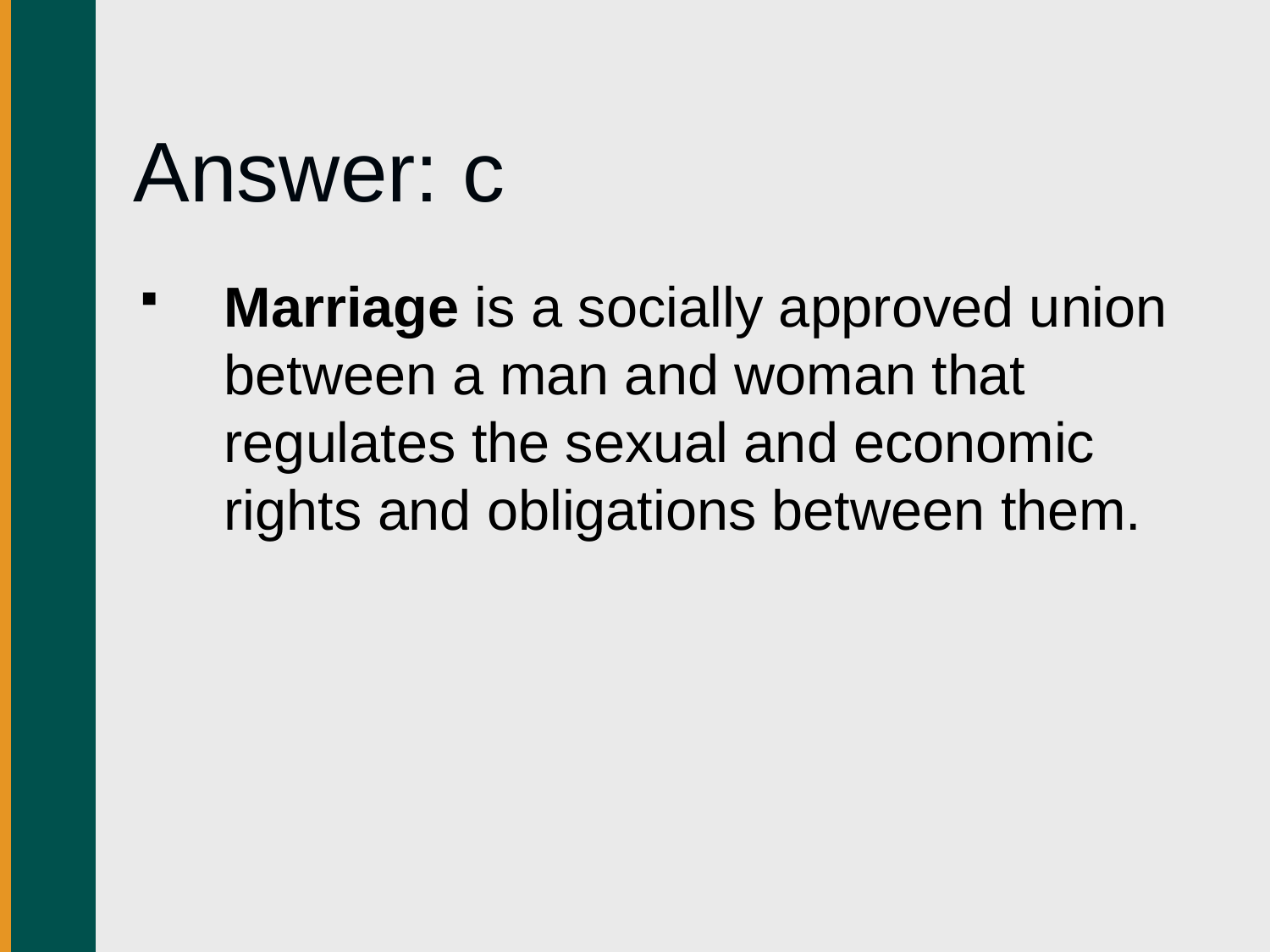

# Answer: c
Marriage is a socially approved union between a man and woman that regulates the sexual and economic rights and obligations between them.